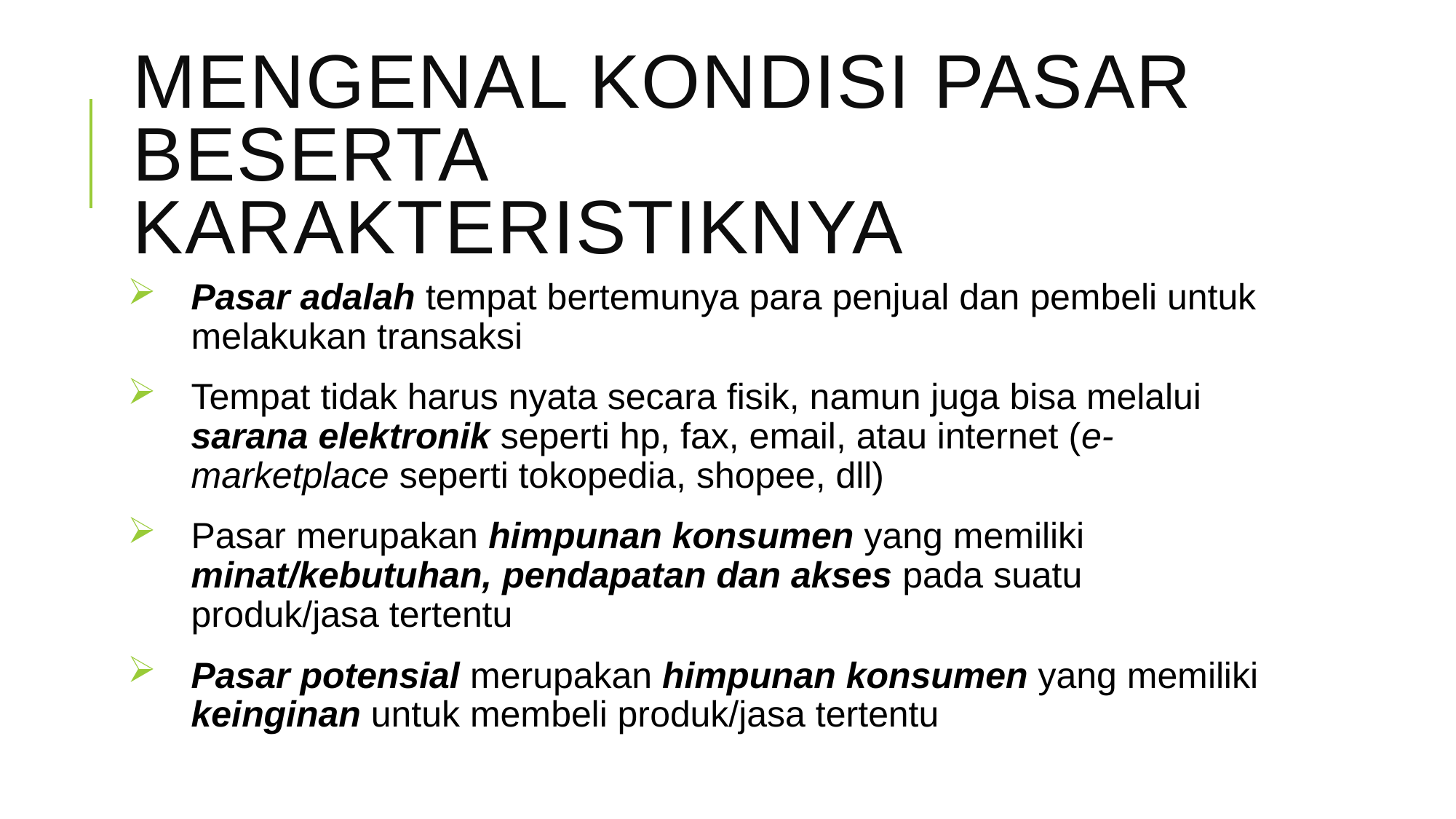

# Mengenal kondisi pasar beserta karakteristiknya
Pasar adalah tempat bertemunya para penjual dan pembeli untuk melakukan transaksi
Tempat tidak harus nyata secara fisik, namun juga bisa melalui sarana elektronik seperti hp, fax, email, atau internet (e-marketplace seperti tokopedia, shopee, dll)
Pasar merupakan himpunan konsumen yang memiliki minat/kebutuhan, pendapatan dan akses pada suatu produk/jasa tertentu
Pasar potensial merupakan himpunan konsumen yang memiliki keinginan untuk membeli produk/jasa tertentu